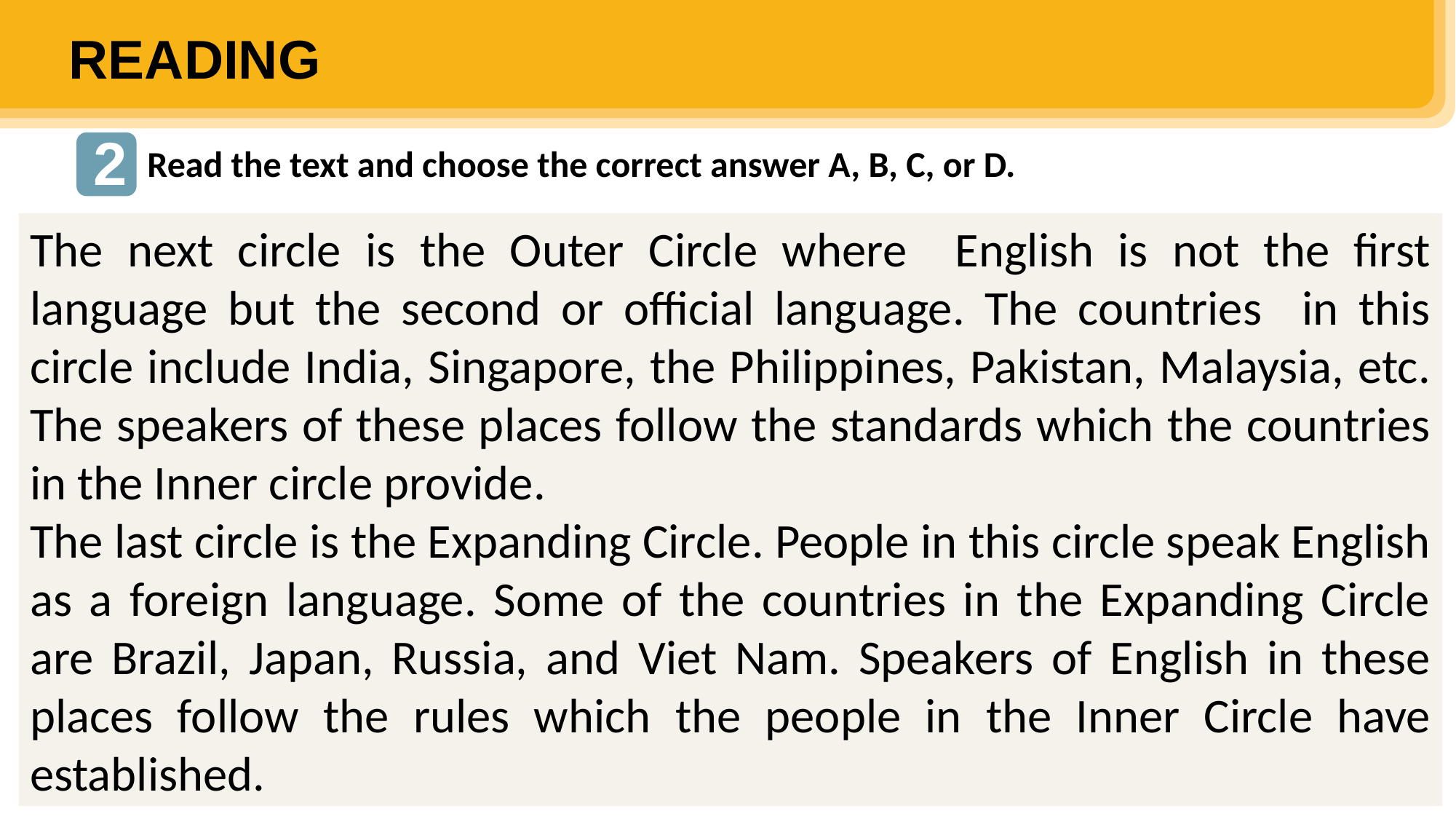

READING
2

Read the text and choose the correct answer A, B, C, or D.
The next circle is the Outer Circle where  English is not the first language but the second or official language. The countries  in this circle include India, Singapore, the Philippines, Pakistan, Malaysia, etc. The speakers of these places follow the standards which the countries in the Inner circle provide.
The last circle is the Expanding Circle. People in this circle speak English as a foreign language. Some of the countries in the Expanding Circle are Brazil, Japan, Russia, and Viet Nam. Speakers of English in these places follow the rules which the people in the Inner Circle have established.
The Dolomites – Paradise at Your Feet
If you haven’t decided on where to travel this holiday, consider the Dolomites!

The Dolomites are a mountain range in Italy. It was recognised as a UNESCO World Heritage Site in 2009. The Dolomites are part of the Alps, stretching from the Adige River to the Piave River valley. This mountain range has a total area of about 141,900 hectares. It has 18 peaks over 3,000 metres high. It is easy to get access to most parts of the Dolomites.

The Dolomites are a majestic site. They are widely regarded as being among the most attractive mountain landscapes in the world. There are steep rocky cliffs, sharp peaks, narrow and deep valleys, and white snow on the mountain top. Their natural scenery attracts tourists from many parts of the world.